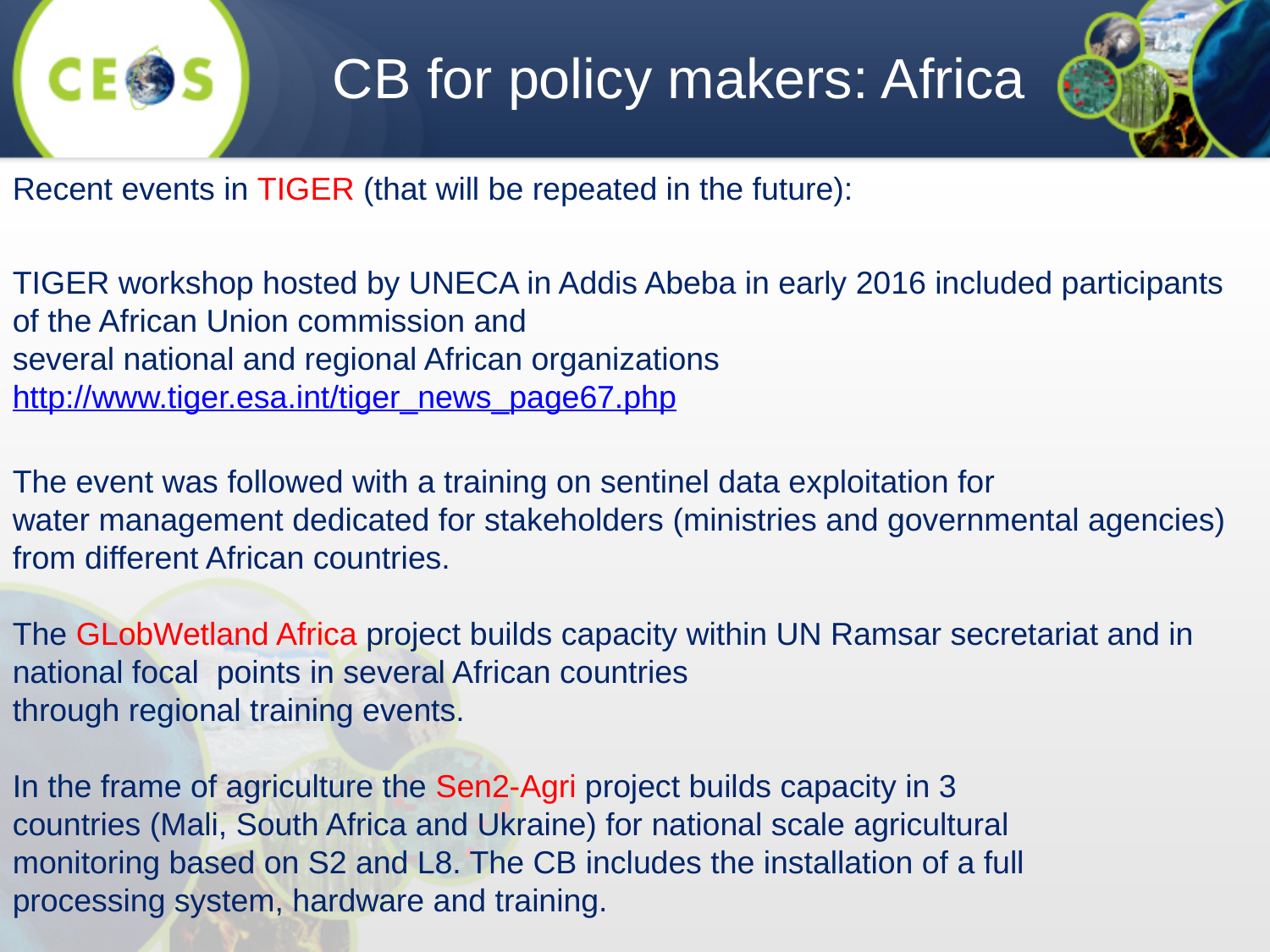

# CB for policy makers: Africa
Recent events in TIGER (that will be repeated in the future):

TIGER workshop hosted by UNECA in Addis Abeba in early 2016 included participants of the African Union commission and
several national and regional African organizations
http://www.tiger.esa.int/tiger_news_page67.php
The event was followed with a training on sentinel data exploitation for
water management dedicated for stakeholders (ministries and governmental agencies) from different African countries.
The GLobWetland Africa project builds capacity within UN Ramsar secretariat and in national focal  points in several African countries
through regional training events.
In the frame of agriculture the Sen2-Agri project builds capacity in 3
countries (Mali, South Africa and Ukraine) for national scale agricultural
monitoring based on S2 and L8. The CB includes the installation of a full
processing system, hardware and training.